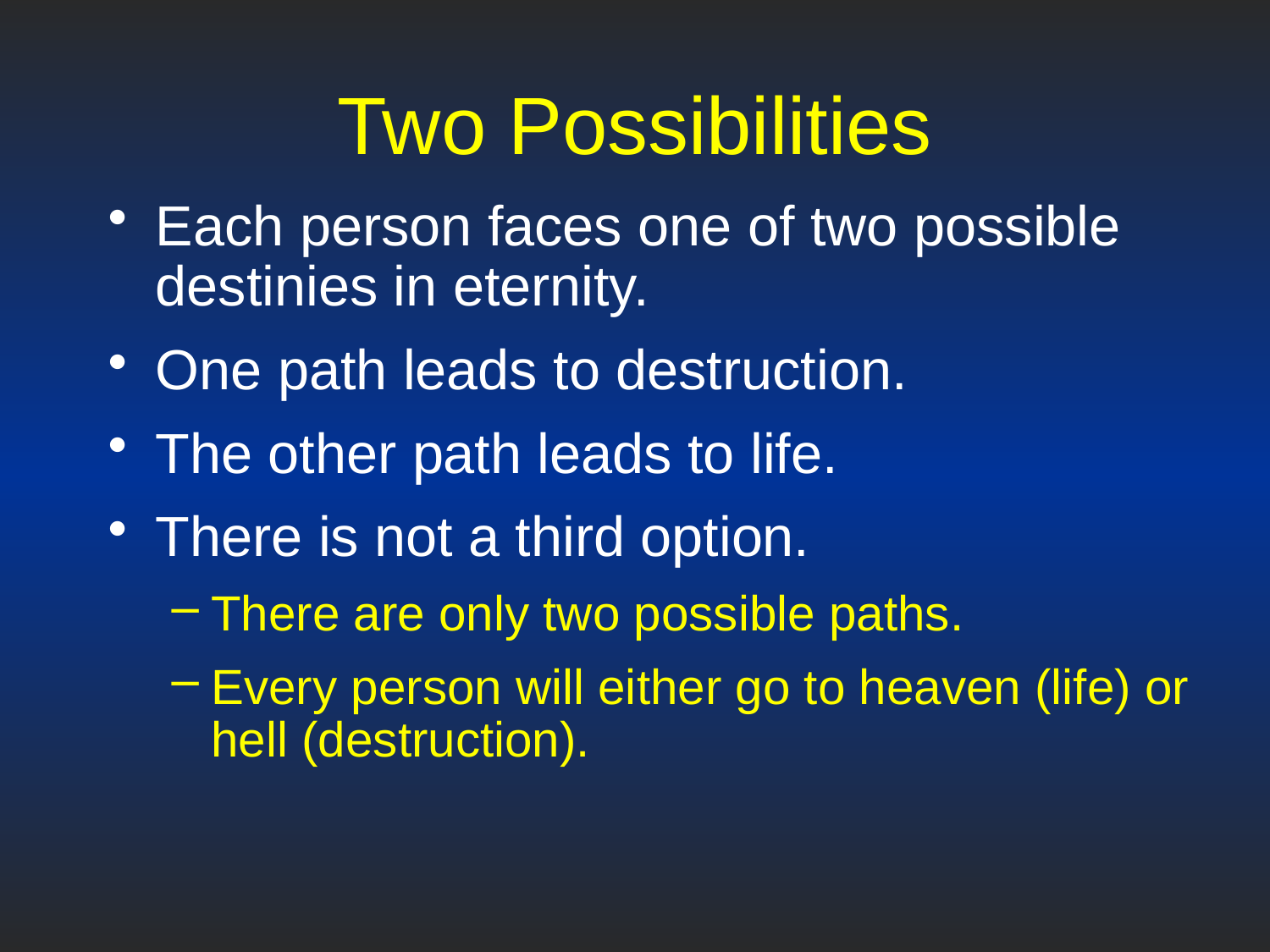

# Two Possibilities
Each person faces one of two possible destinies in eternity.
One path leads to destruction.
The other path leads to life.
There is not a third option.
There are only two possible paths.
Every person will either go to heaven (life) or hell (destruction).